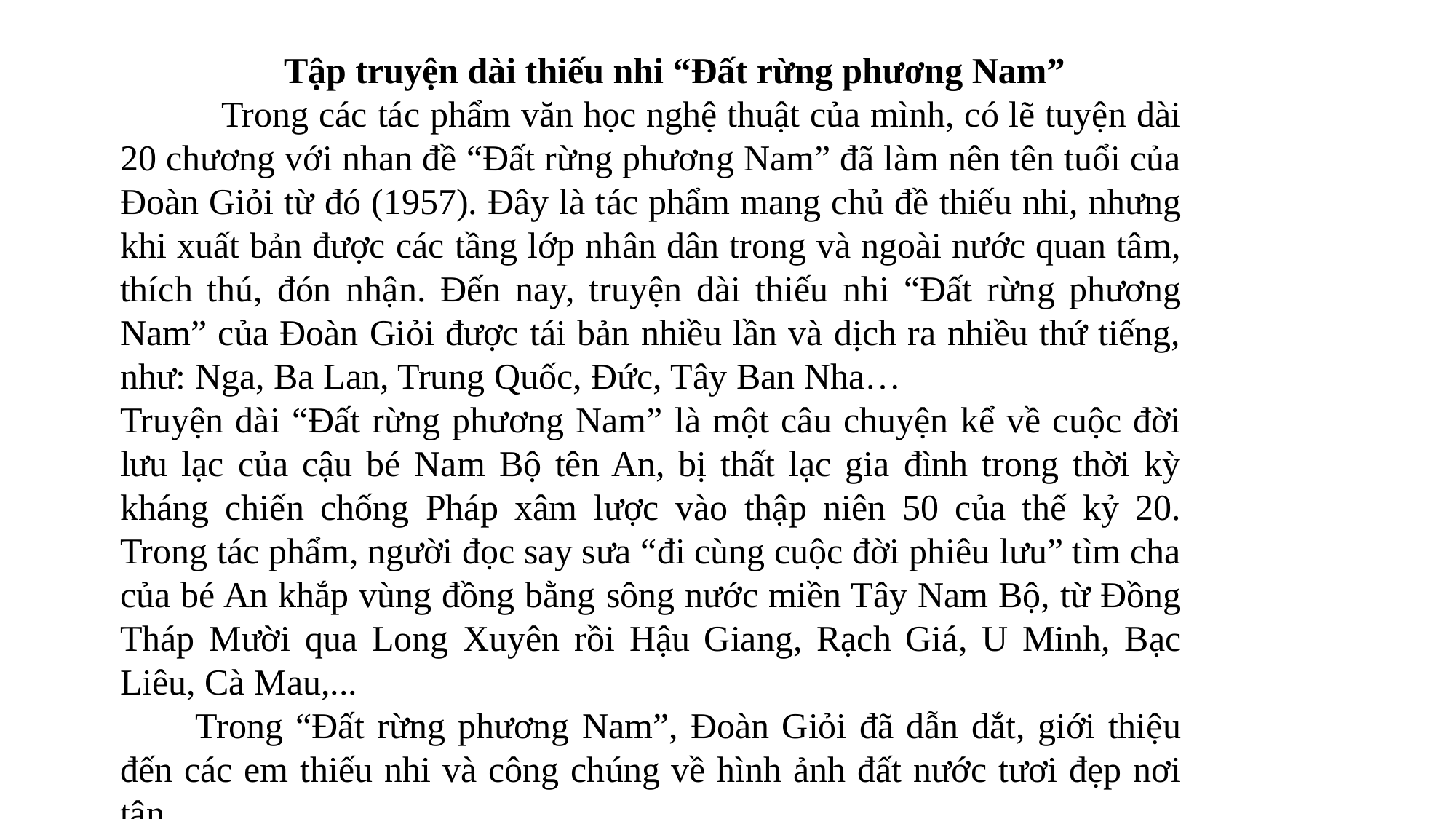

Tập truyện dài thiếu nhi “Đất rừng phương Nam”
          Trong các tác phẩm văn học nghệ thuật của mình, có lẽ tuyện dài 20 chương với nhan đề “Đất rừng phương Nam” đã làm nên tên tuổi của Đoàn Giỏi từ đó (1957). Đây là tác phẩm mang chủ đề thiếu nhi, nhưng khi xuất bản được các tầng lớp nhân dân trong và ngoài nước quan tâm, thích thú, đón nhận. Đến nay, truyện dài thiếu nhi “Đất rừng phương Nam” của Đoàn Giỏi được tái bản nhiều lần và dịch ra nhiều thứ tiếng, như: Nga, Ba Lan, Trung Quốc, Đức, Tây Ban Nha…
Truyện dài “Đất rừng phương Nam” là một câu chuyện kể về cuộc đời lưu lạc của cậu bé Nam Bộ tên An, bị thất lạc gia đình trong thời kỳ kháng chiến chống Pháp xâm lược vào thập niên 50 của thế kỷ 20. Trong tác phẩm, người đọc say sưa “đi cùng cuộc đời phiêu lưu” tìm cha của bé An khắp vùng đồng bằng sông nước miền Tây Nam Bộ, từ Đồng Tháp Mười qua Long Xuyên rồi Hậu Giang, Rạch Giá, U Minh, Bạc Liêu, Cà Mau,...
      Trong “Đất rừng phương Nam”, Đoàn Giỏi đã dẫn dắt, giới thiệu đến các em thiếu nhi và công chúng về hình ảnh đất nước tươi đẹp nơi tận